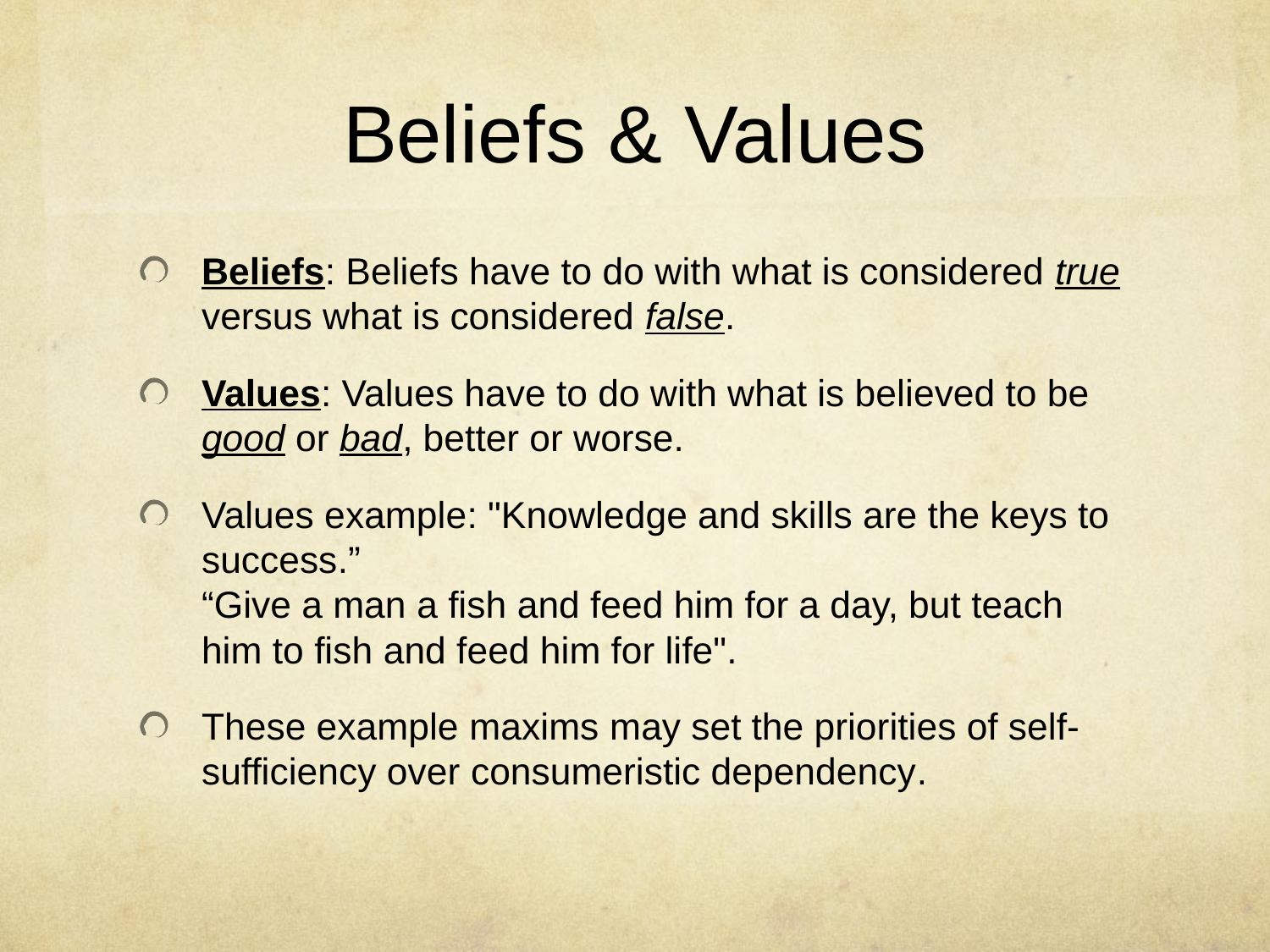

# Beliefs & Values
Beliefs: Beliefs have to do with what is considered true versus what is considered false.
Values: Values have to do with what is believed to be good or bad, better or worse.
Values example: "Knowledge and skills are the keys to success.”
“Give a man a fish and feed him for a day, but teach him to fish and feed him for life".
These example maxims may set the priorities of self-sufficiency over consumeristic dependency.